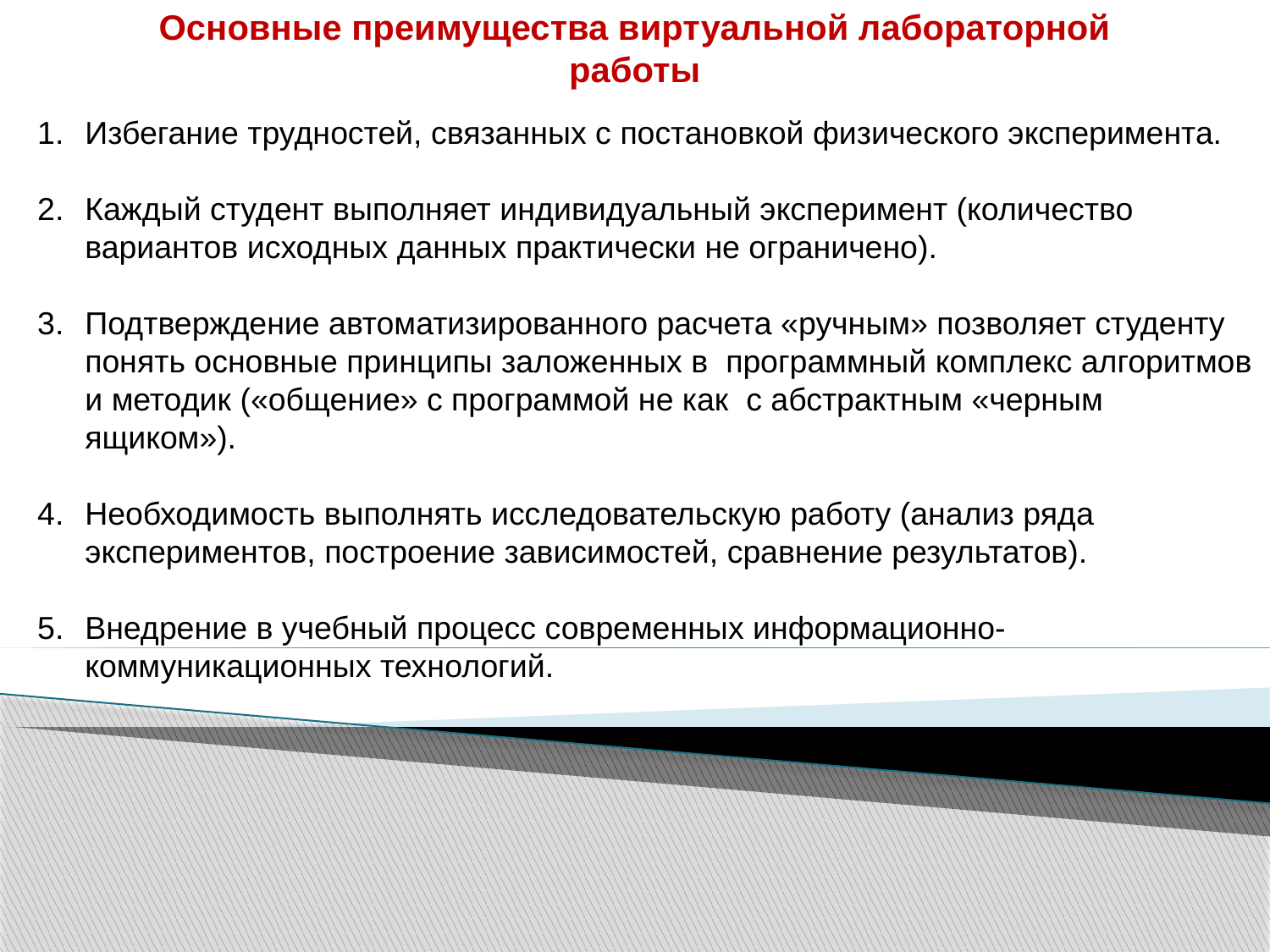

# Основные преимущества виртуальной лабораторной работы
Избегание трудностей, связанных с постановкой физического эксперимента.

Каждый студент выполняет индивидуальный эксперимент (количество вариантов исходных данных практически не ограничено).

Подтверждение автоматизированного расчета «ручным» позволяет студенту понять основные принципы заложенных в  программный комплекс алгоритмов и методик («общение» с программой не как  с абстрактным «черным ящиком»).

Необходимость выполнять исследовательскую работу (анализ ряда экспериментов, построение зависимостей, сравнение результатов).

Внедрение в учебный процесс современных информационно-коммуникационных технологий.